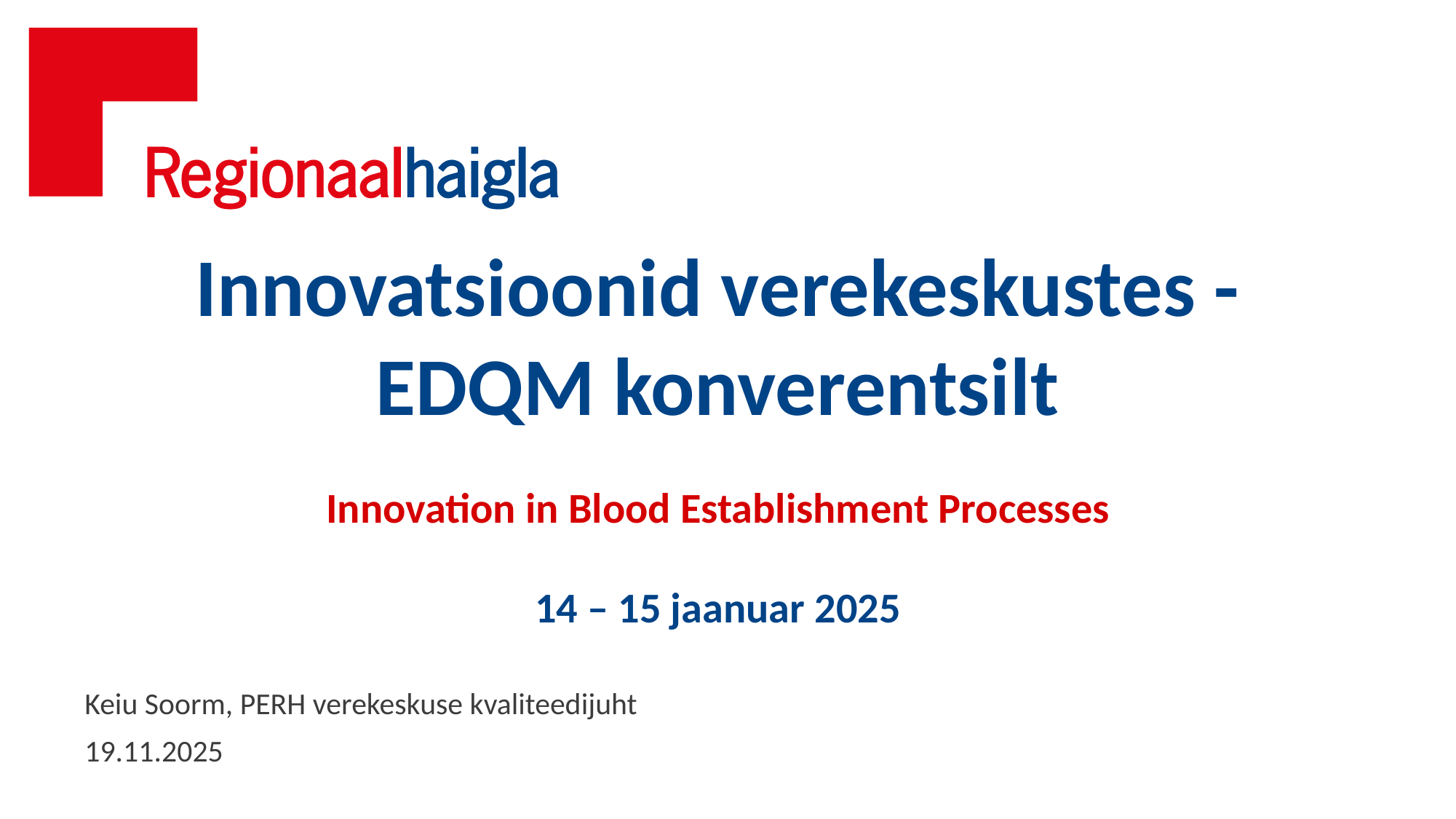

Innovatsioonid verekeskustes -
EDQM konverentsilt
Innovation in Blood Establishment Processes
14 – 15 jaanuar 2025
Keiu Soorm, PERH verekeskuse kvaliteedijuht
19.11.2025